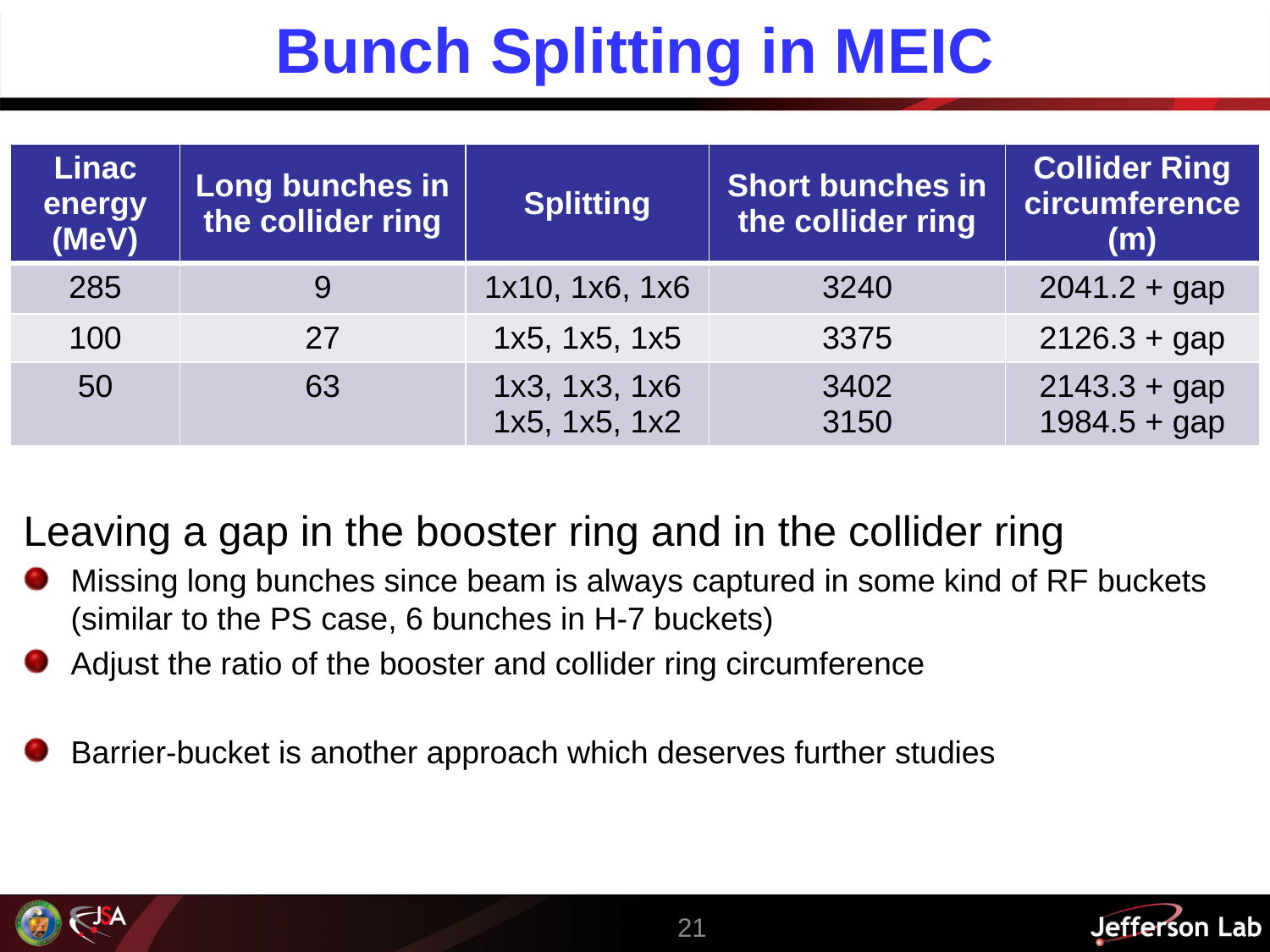

# Bunch Splitting in MEIC
| Linac energy (MeV) | Long bunches in the collider ring | Splitting | Short bunches in the collider ring | Collider Ring circumference (m) |
| --- | --- | --- | --- | --- |
| 285 | 9 | 1x10, 1x6, 1x6 | 3240 | 2041.2 + gap |
| 100 | 27 | 1x5, 1x5, 1x5 | 3375 | 2126.3 + gap |
| 50 | 63 | 1x3, 1x3, 1x6 1x5, 1x5, 1x2 | 3402 3150 | 2143.3 + gap 1984.5 + gap |
Leaving a gap in the booster ring and in the collider ring
Missing long bunches since beam is always captured in some kind of RF buckets (similar to the PS case, 6 bunches in H-7 buckets)
Adjust the ratio of the booster and collider ring circumference

Barrier-bucket is another approach which deserves further studies
21